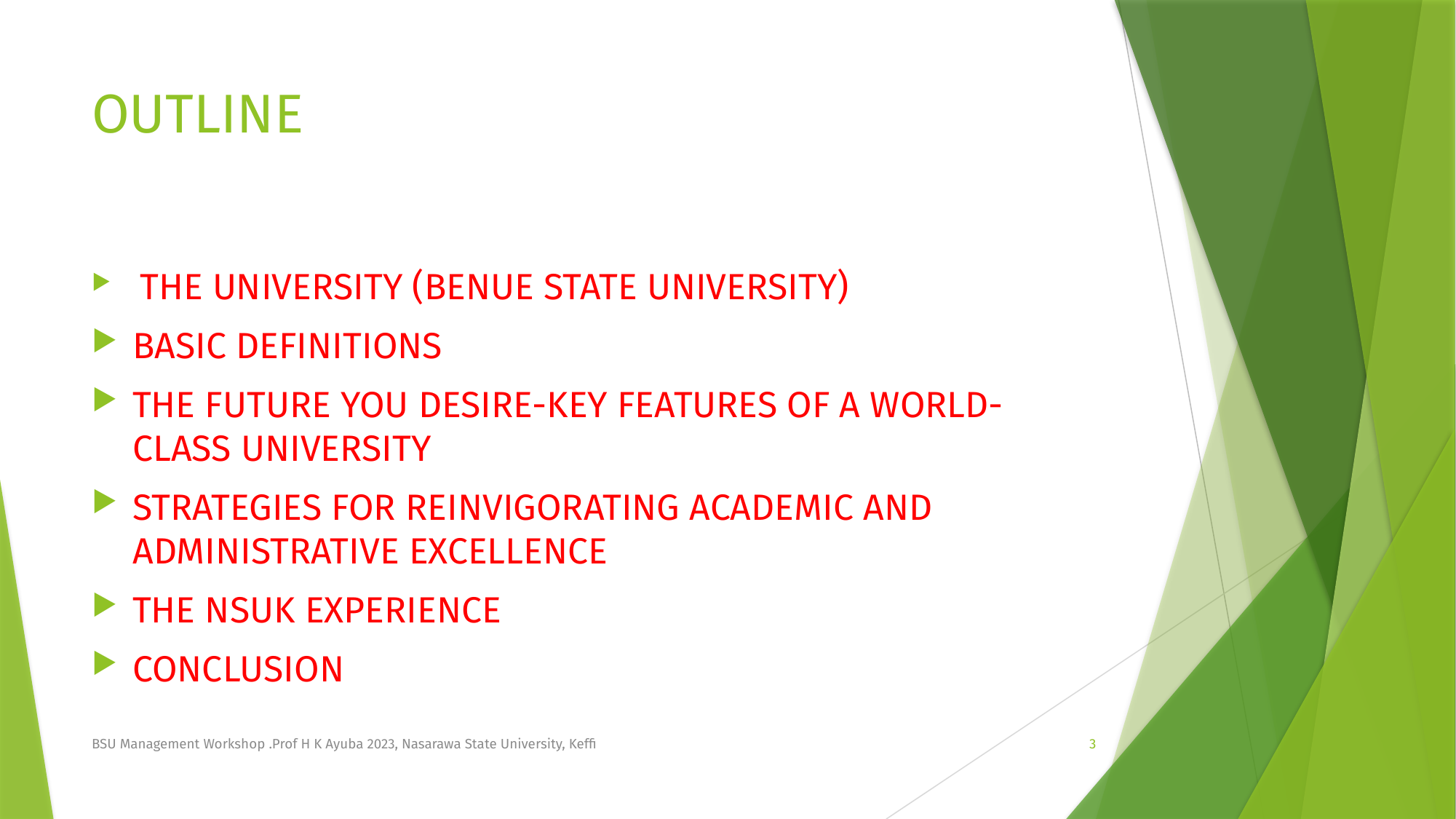

# OUTLINE
 THE UNIVERSITY (BENUE STATE UNIVERSITY)
BASIC DEFINITIONS
THE FUTURE YOU DESIRE-KEY FEATURES OF A WORLD-CLASS UNIVERSITY
STRATEGIES FOR REINVIGORATING ACADEMIC AND ADMINISTRATIVE EXCELLENCE
THE NSUK EXPERIENCE
CONCLUSION

BSU Management Workshop .Prof H K Ayuba 2023, Nasarawa State University, Keffi
3